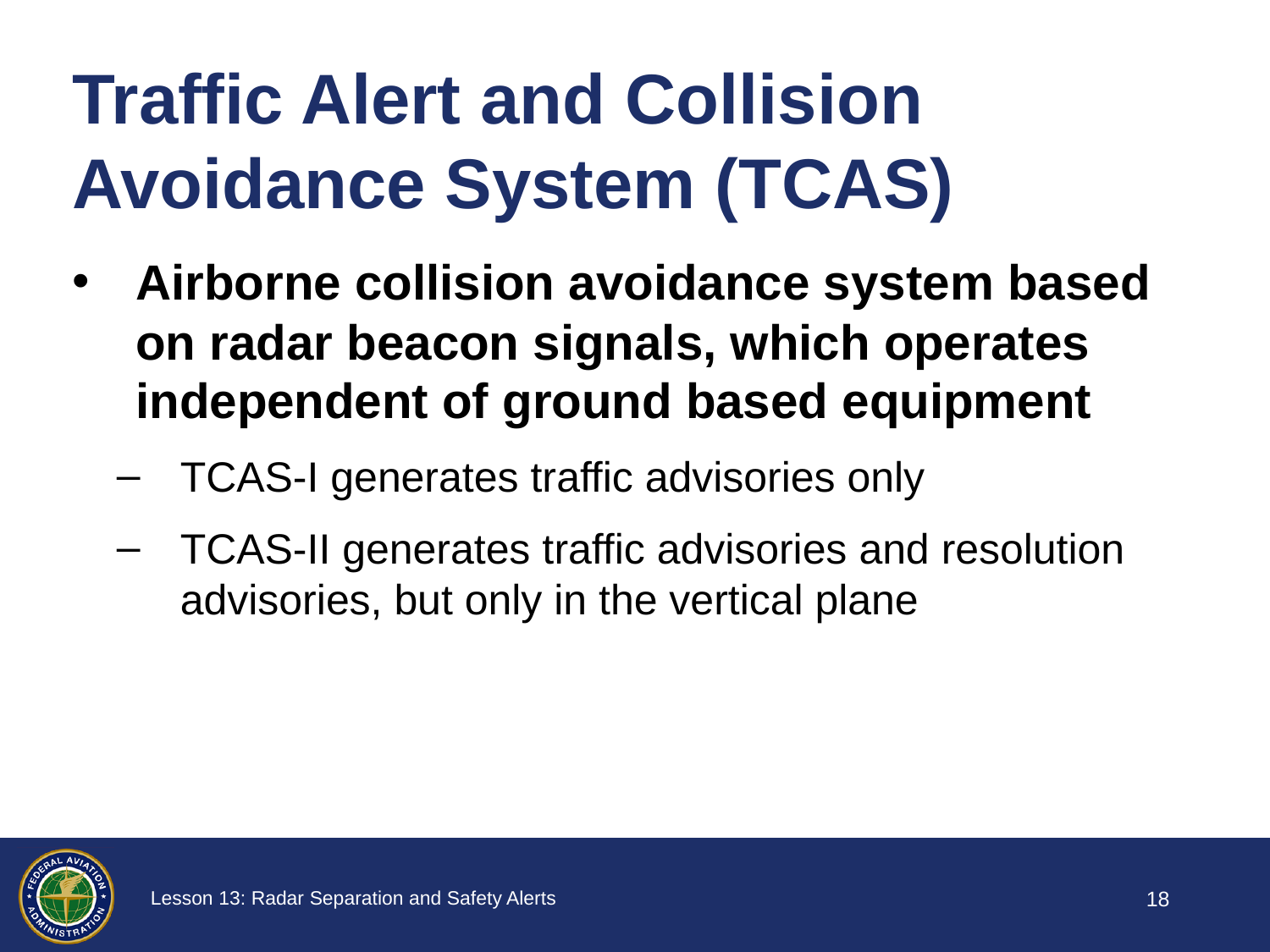

# Traffic Alert and Collision Avoidance System (TCAS)
Airborne collision avoidance system based on radar beacon signals, which operates independent of ground based equipment
TCAS-I generates traffic advisories only
TCAS-II generates traffic advisories and resolution advisories, but only in the vertical plane